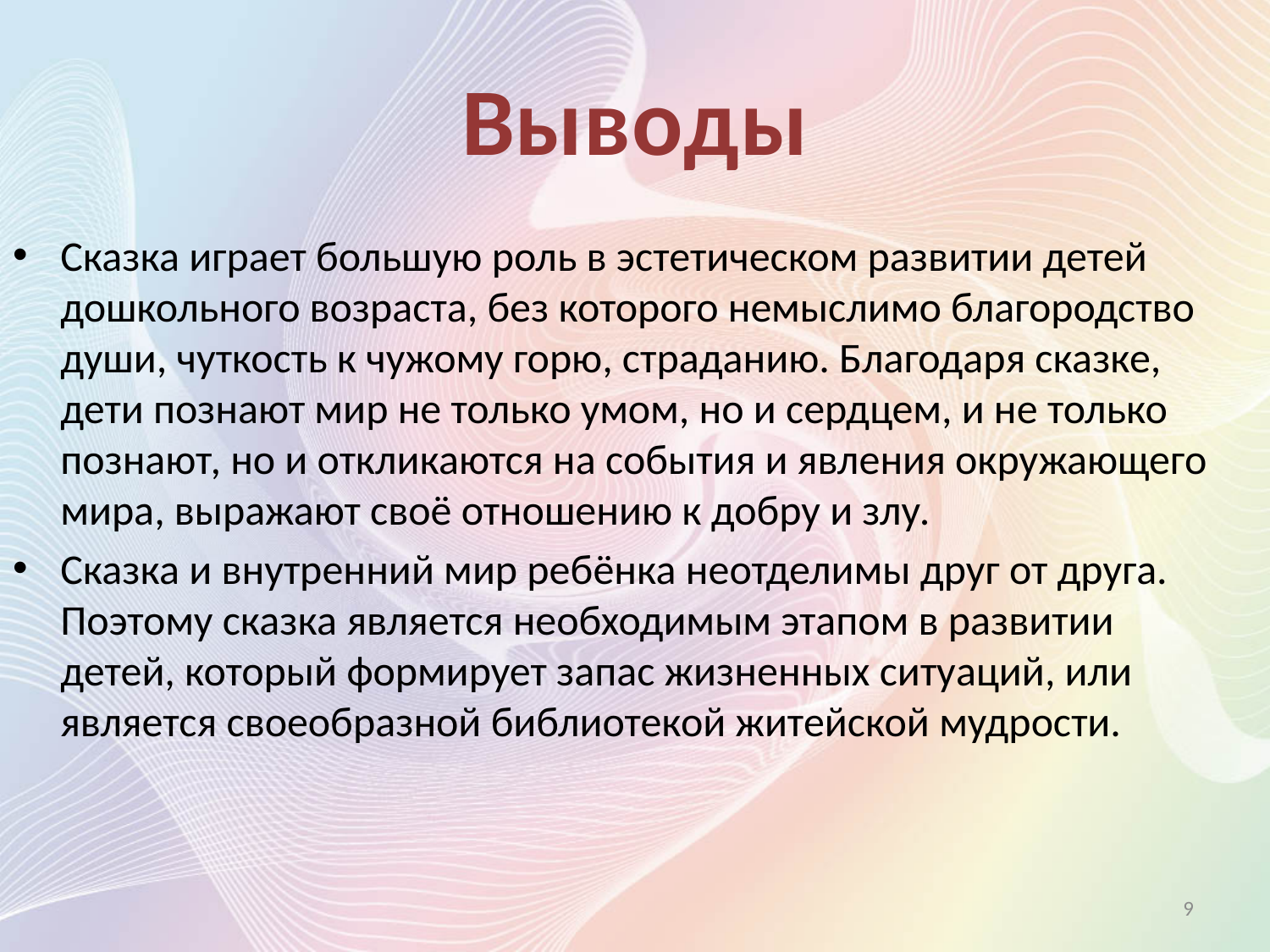

# Выводы
Сказка играет большую роль в эстетическом развитии детей дошкольного возраста, без которого немыслимо благородство души, чуткость к чужому горю, страданию. Благодаря сказке, дети познают мир не только умом, но и сердцем, и не только познают, но и откликаются на события и явления окружающего мира, выражают своё отношению к добру и злу.
Сказка и внутренний мир ребёнка неотделимы друг от друга. Поэтому сказка является необходимым этапом в развитии детей, который формирует запас жизненных ситуаций, или является своеобразной библиотекой житейской мудрости.

9